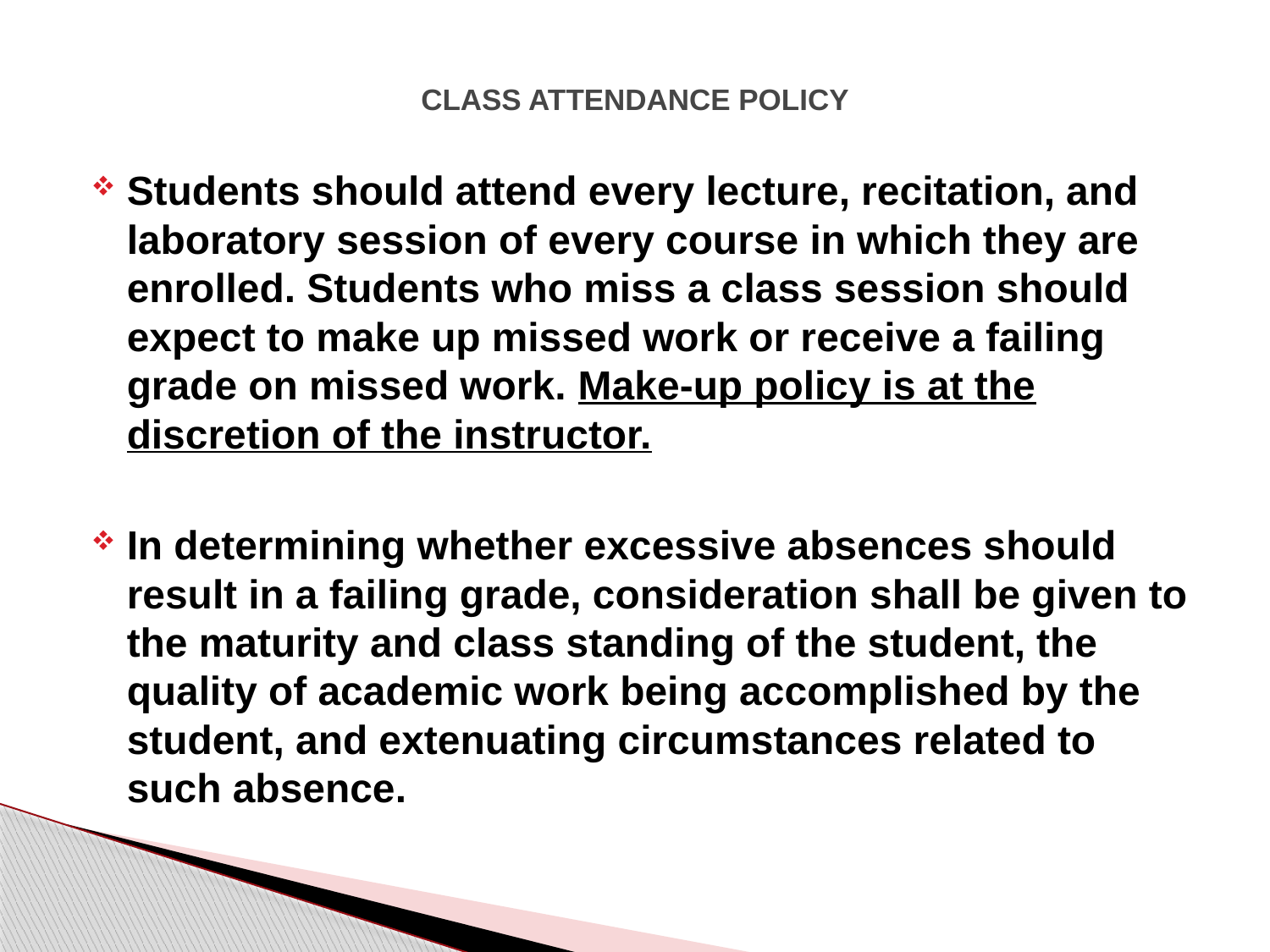

# CLASS ATTENDANCE POLICY
Students should attend every lecture, recitation, and laboratory session of every course in which they are enrolled. Students who miss a class session should expect to make up missed work or receive a failing grade on missed work. Make-up policy is at the discretion of the instructor.

In determining whether excessive absences should result in a failing grade, consideration shall be given to the maturity and class standing of the student, the quality of academic work being accomplished by the student, and extenuating circumstances related to such absence.